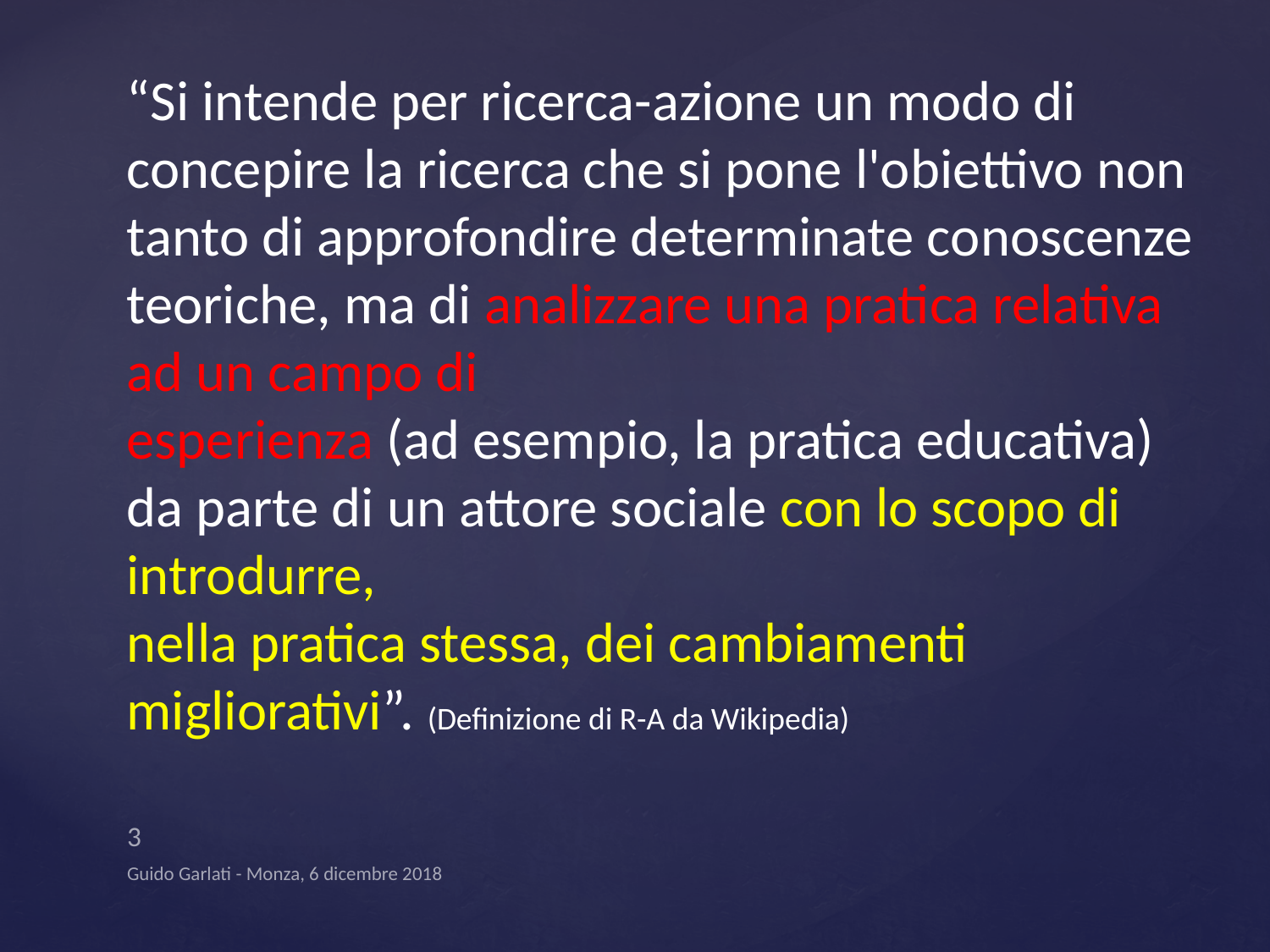

“Si intende per ricerca-azione un modo di concepire la ricerca che si pone l'obiettivo non tanto di approfondire determinate conoscenze teoriche, ma di analizzare una pratica relativa ad un campo di
esperienza (ad esempio, la pratica educativa) da parte di un attore sociale con lo scopo di introdurre,
nella pratica stessa, dei cambiamenti migliorativi”. (Definizione di R-A da Wikipedia)
3
Guido Garlati - Monza, 6 dicembre 2018